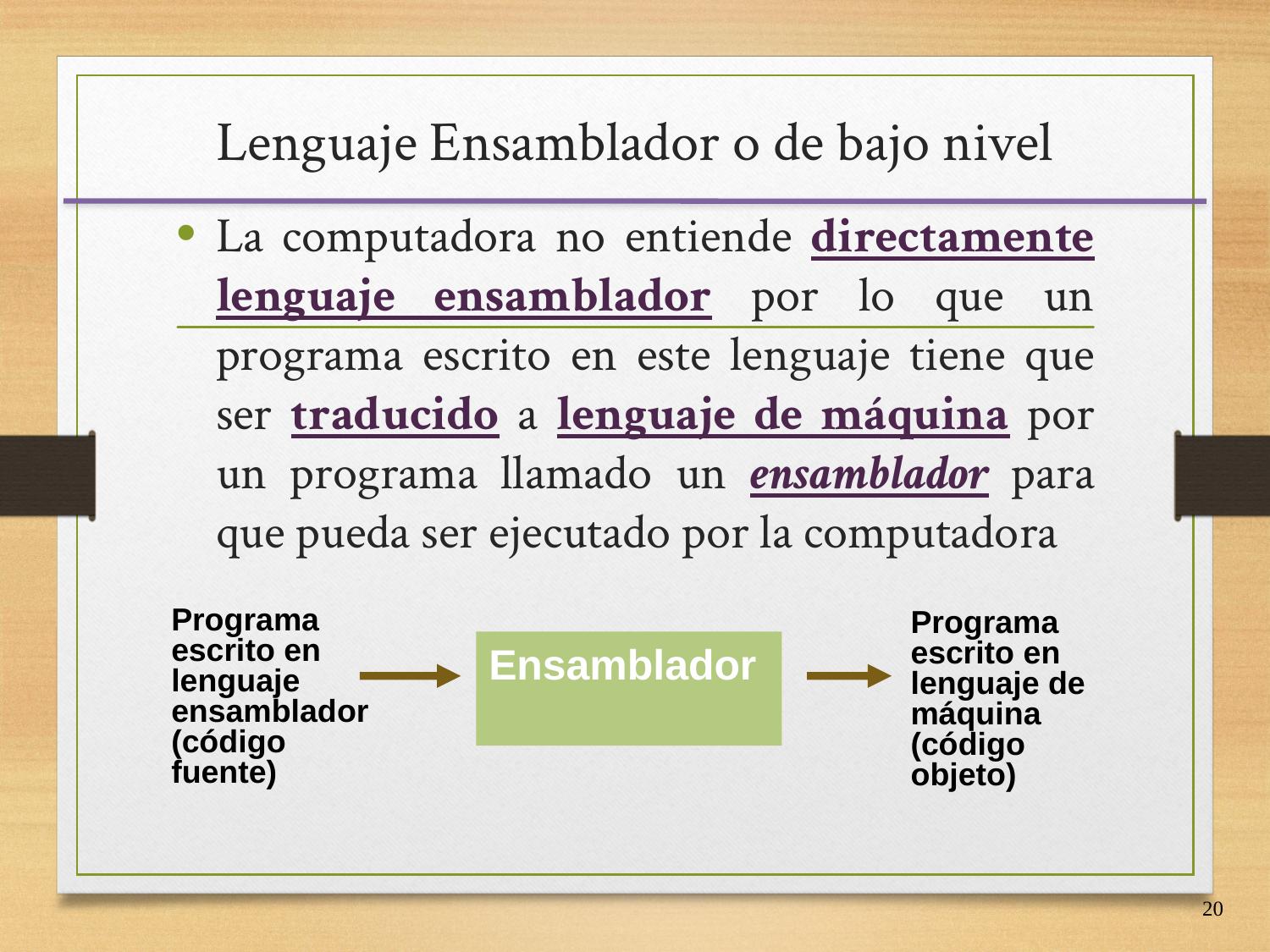

# Lenguaje Ensamblador o de bajo nivel
La computadora no entiende directamente lenguaje ensamblador por lo que un programa escrito en este lenguaje tiene que ser traducido a lenguaje de máquina por un programa llamado un ensamblador para que pueda ser ejecutado por la computadora

Programa escrito en lenguaje ensamblador (código fuente)
Programa escrito en lenguaje de máquina (código objeto)
Ensamblador

20